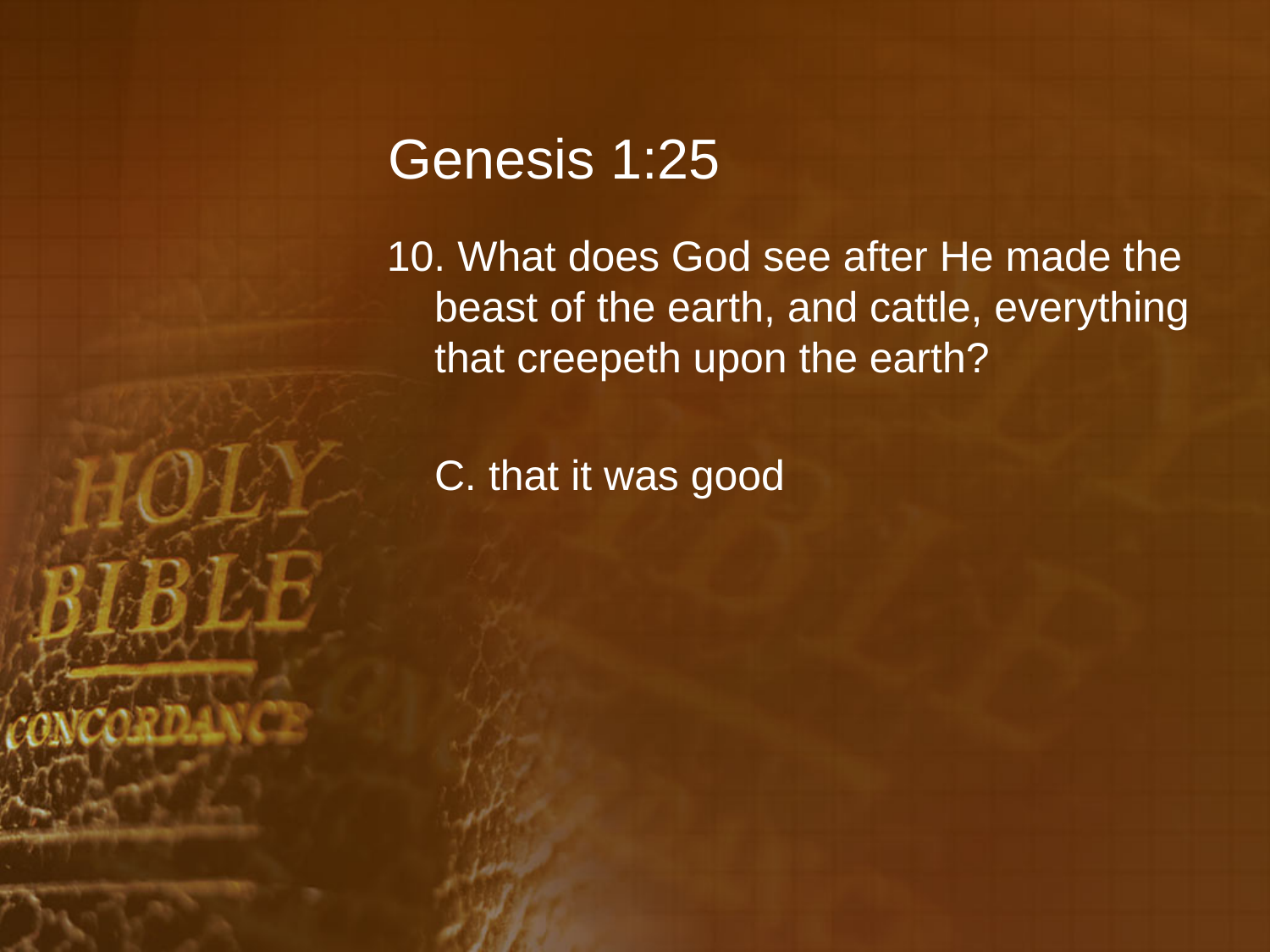

# Genesis 1:25
10. What does God see after He made the beast of the earth, and cattle, everything that creepeth upon the earth?

	C. that it was good